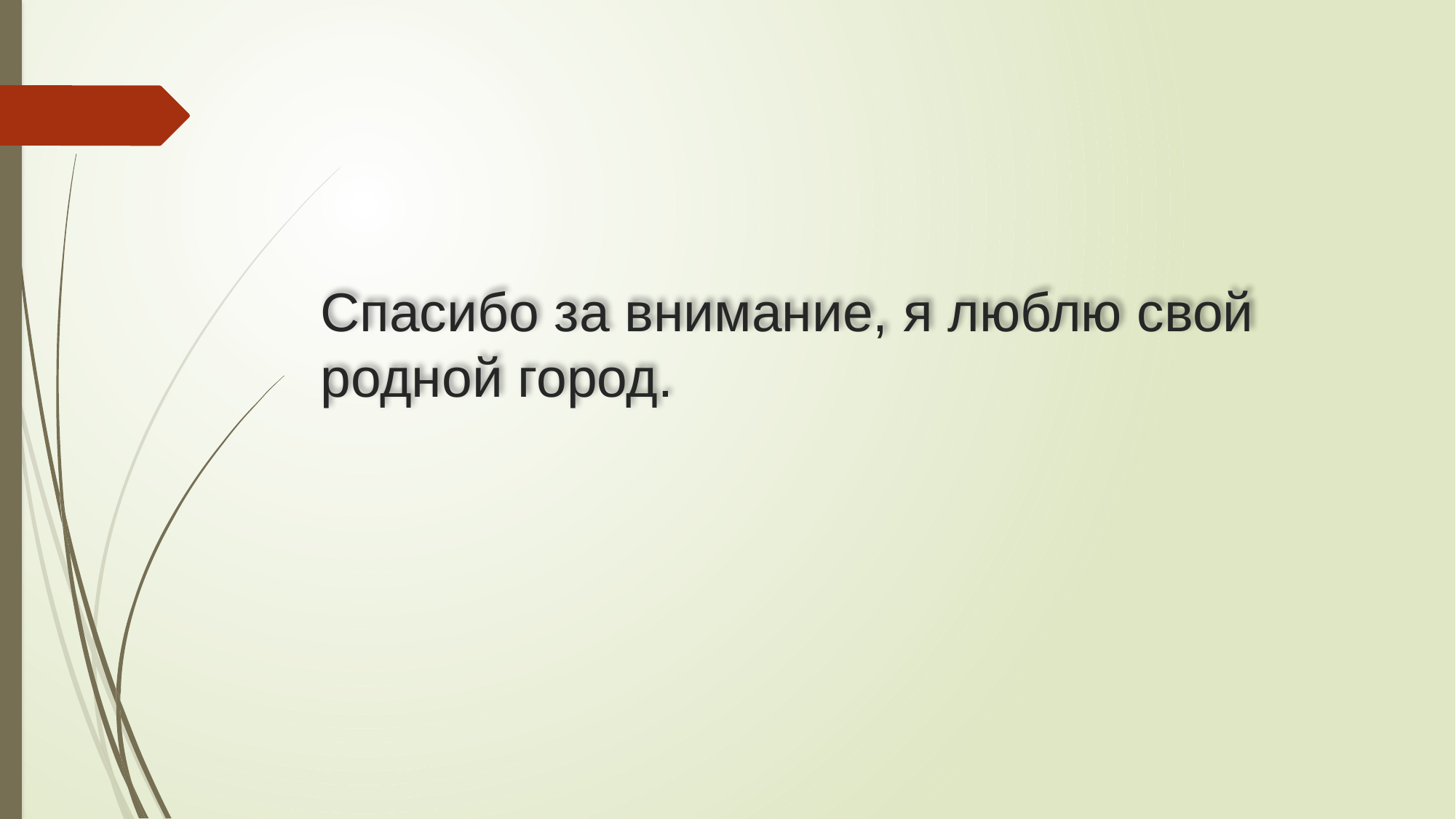

# Спасибо за внимание, я люблю свой родной город.